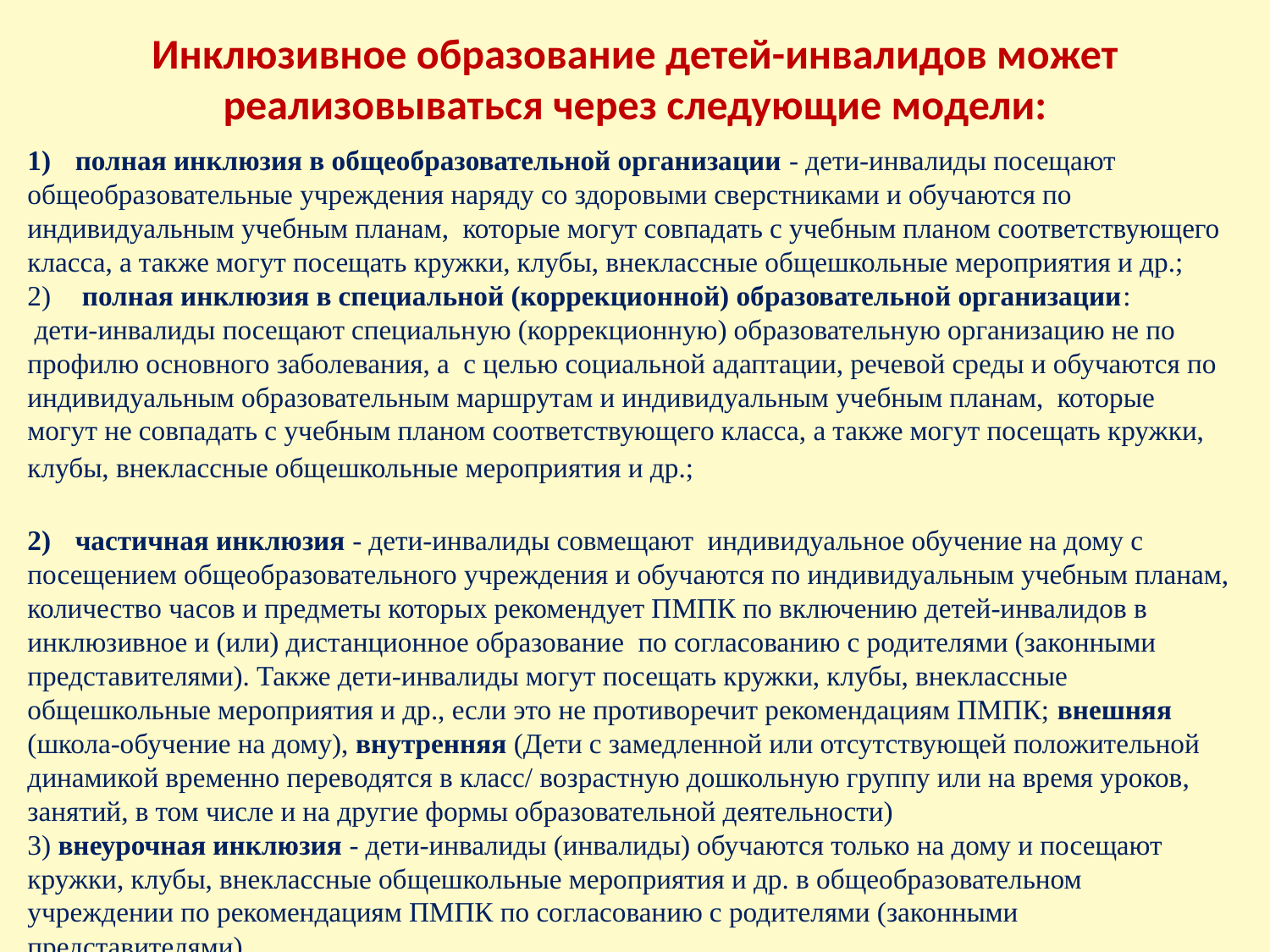

# Инклюзивное образование детей-инвалидов может реализовываться через следующие модели:
полная инклюзия в общеобразовательной организации - дети-инвалиды посещают
общеобразовательные учреждения наряду со здоровыми сверстниками и обучаются по индивидуальным учебным планам,  которые могут совпадать с учебным планом соответствующего класса, а также могут посещать кружки, клубы, внеклассные общешкольные мероприятия и др.;
 полная инклюзия в специальной (коррекционной) образовательной организации:
 дети-инвалиды посещают специальную (коррекционную) образовательную организацию не по профилю основного заболевания, а  с целью социальной адаптации, речевой среды и обучаются по индивидуальным образовательным маршрутам и индивидуальным учебным планам,  которые могут не совпадать с учебным планом соответствующего класса, а также могут посещать кружки, клубы, внеклассные общешкольные мероприятия и др.;
частичная инклюзия - дети-инвалиды совмещают  индивидуальное обучение на дому с
посещением общеобразовательного учреждения и обучаются по индивидуальным учебным планам, количество часов и предметы которых рекомендует ПМПК по включению детей-инвалидов в инклюзивное и (или) дистанционное образование  по согласованию с родителями (законными представителями). Также дети-инвалиды могут посещать кружки, клубы, внеклассные общешкольные мероприятия и др., если это не противоречит рекомендациям ПМПК; внешняя (школа-обучение на дому), внутренняя (Дети с замедленной или отсутствующей положительной динамикой временно переводятся в класс/ возрастную дошкольную группу или на время уроков, занятий, в том числе и на другие формы образовательной деятельности)
3) внеурочная инклюзия - дети-инвалиды (инвалиды) обучаются только на дому и посещают кружки, клубы, внеклассные общешкольные мероприятия и др. в общеобразовательном учреждении по рекомендациям ПМПК по согласованию с родителями (законными представителями).